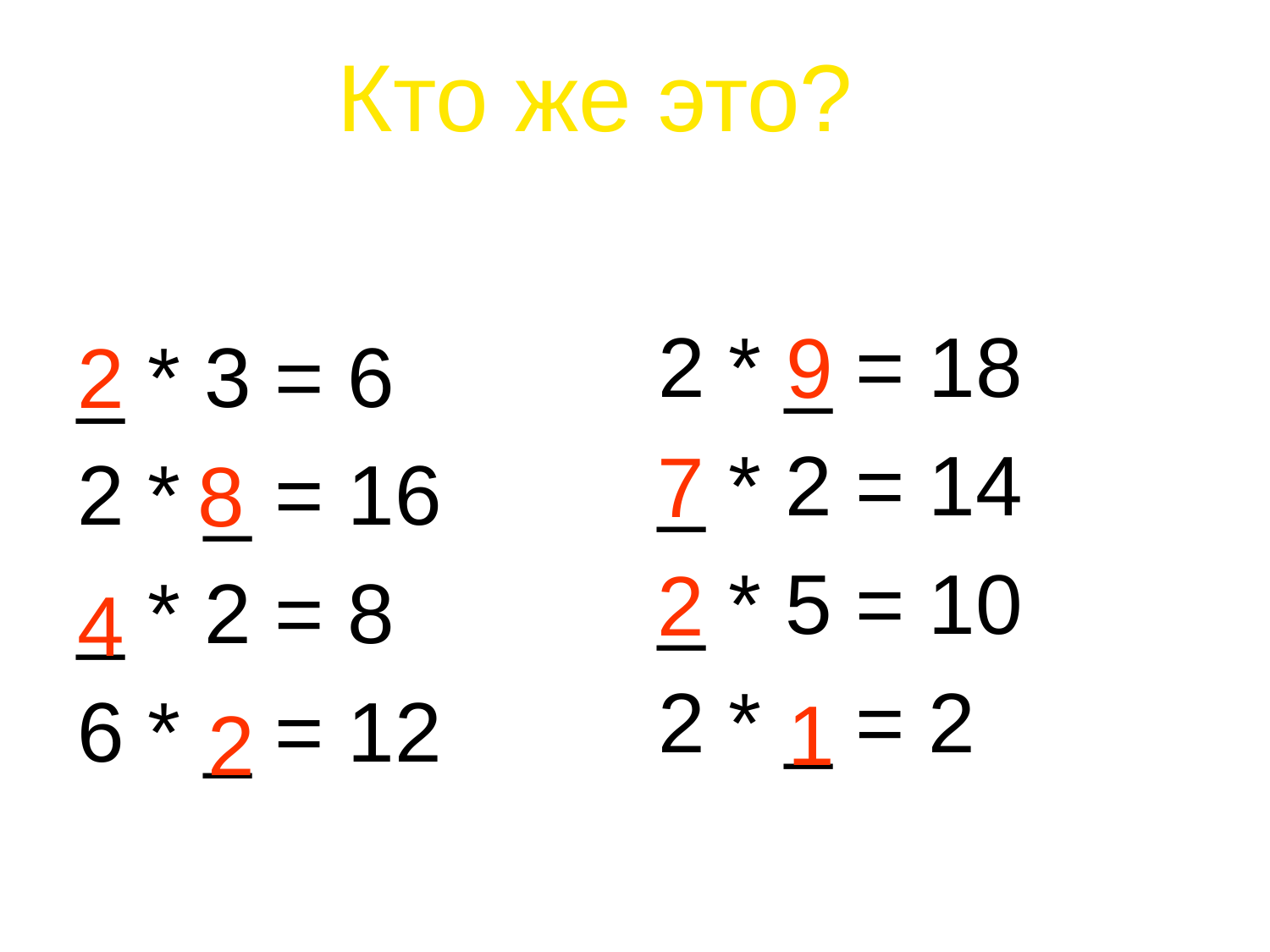

Кто же это?

2 * _ = 18
_ * 2 = 14
_ * 5 = 10
2 * _ = 2
9
_ * 3 = 6
2 * _ = 16
_ * 2 = 8
6 * _ = 12
2
7
8
2
4
1
2